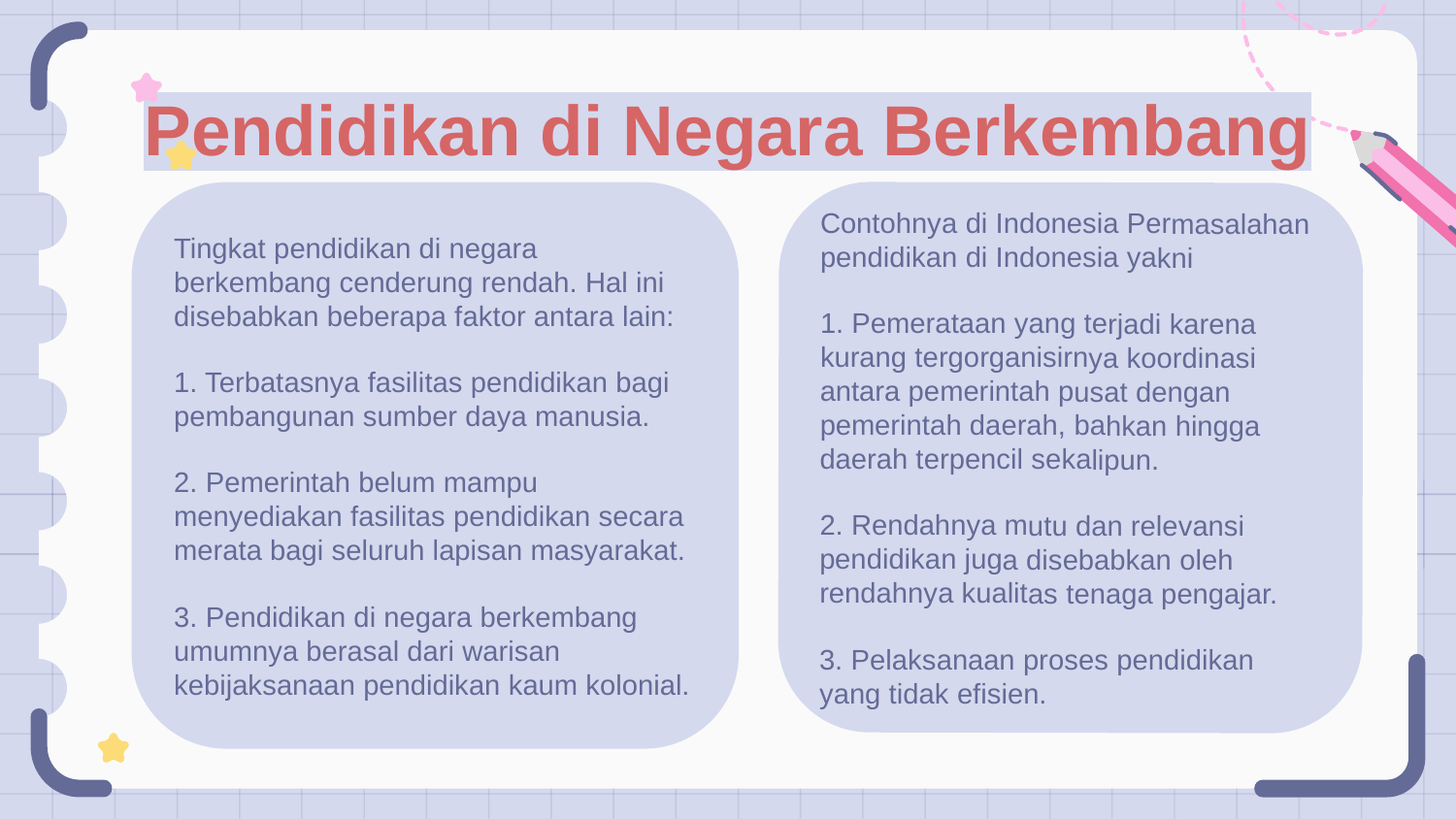

# Pendidikan di Negara Berkembang

Tingkat pendidikan di negara berkembang cenderung rendah. Hal ini disebabkan beberapa faktor antara lain:
1. Terbatasnya fasilitas pendidikan bagi pembangunan sumber daya manusia.
2. Pemerintah belum mampu menyediakan fasilitas pendidikan secara merata bagi seluruh lapisan masyarakat.
3. Pendidikan di negara berkembang umumnya berasal dari warisan kebijaksanaan pendidikan kaum kolonial.
Contohnya di Indonesia Permasalahan pendidikan di Indonesia yakni
1. Pemerataan yang terjadi karena kurang tergorganisirnya koordinasi antara pemerintah pusat dengan pemerintah daerah, bahkan hingga daerah terpencil sekalipun.
2. Rendahnya mutu dan relevansi pendidikan juga disebabkan oleh rendahnya kualitas tenaga pengajar.
3. Pelaksanaan proses pendidikan yang tidak efisien.